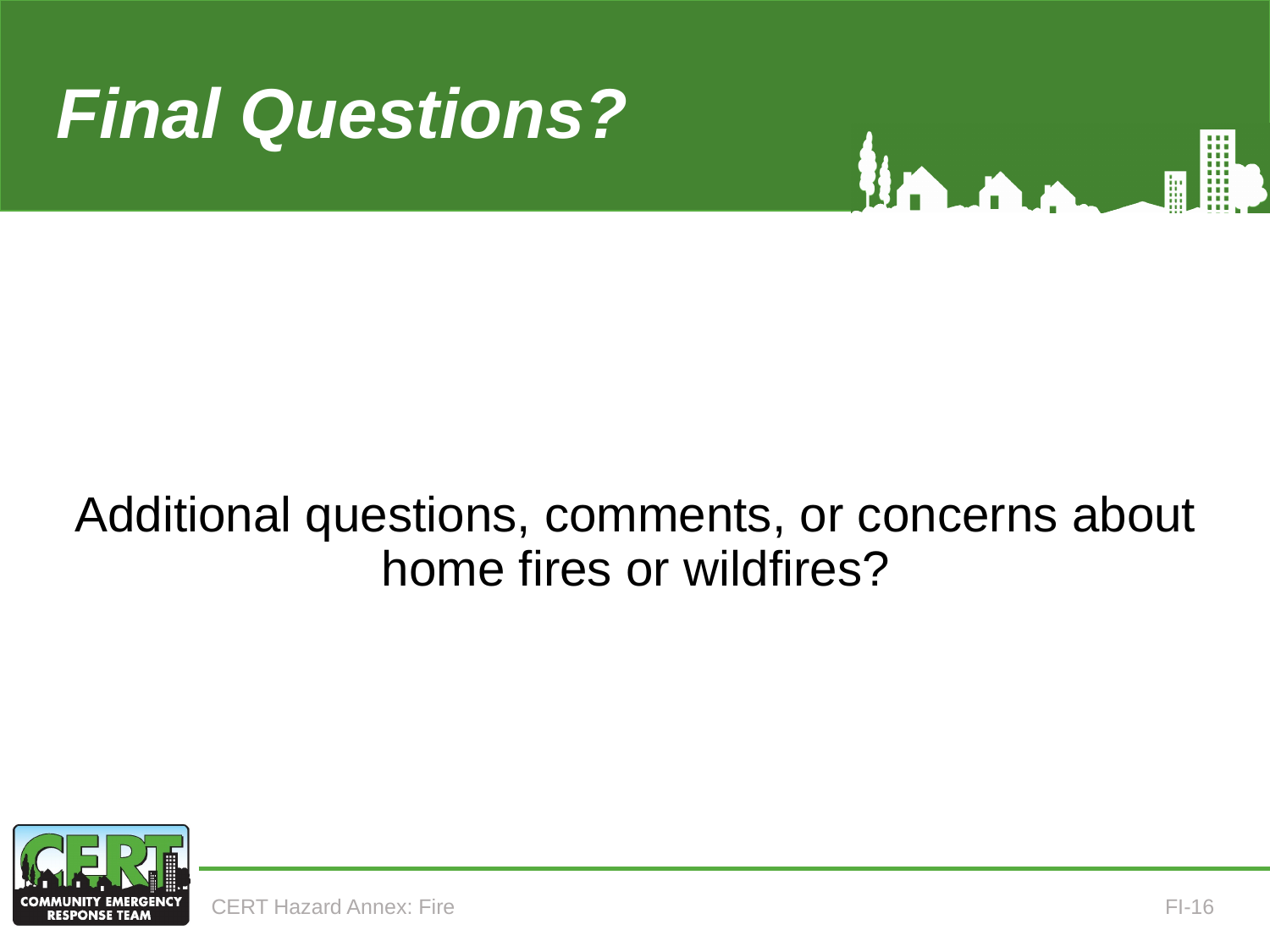

# Final Questions? (Annex 4)
Additional questions, comments, or concerns about home fires or wildfires?
CERT Hazard Annex: Fire
FI-16